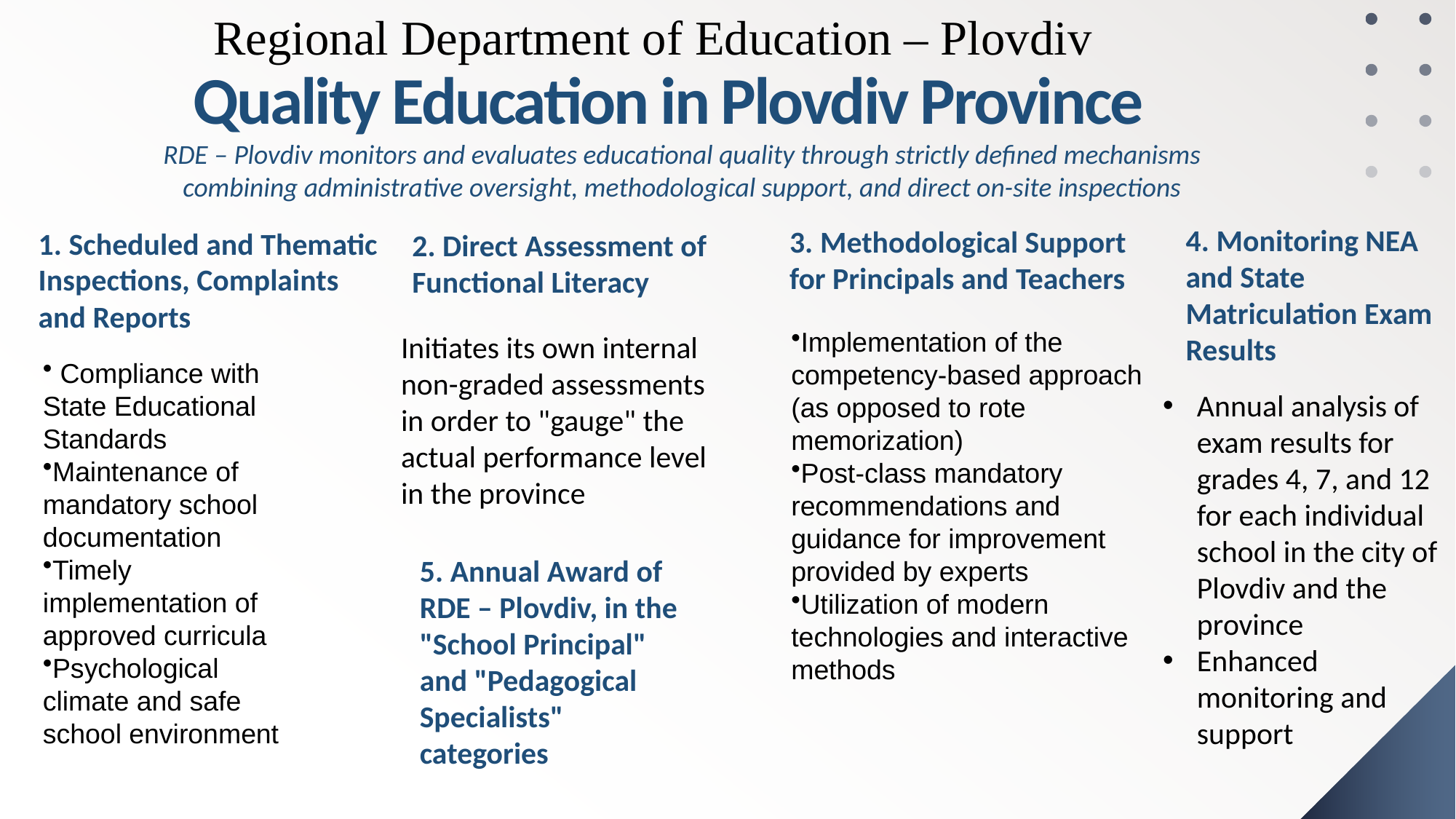

# Regional Department of Education – Plovdiv
Quality Education in Plovdiv Province
RDE – Plovdiv monitors and evaluates educational quality through strictly defined mechanisms combining administrative oversight, methodological support, and direct on-site inspections
2. Direct Assessment of Functional Literacy
1. Scheduled and Thematic Inspections, Complaints and Reports
4. Monitoring NEA and State Matriculation Exam Results
3. Methodological Support for Principals and Teachers

Initiates its own internal non-graded assessments in order to "gauge" the actual performance level in the province
Implementation of the competency-based approach (as opposed to rote memorization)
Post-class mandatory recommendations and guidance for improvement provided by experts
Utilization of modern technologies and interactive methods
 Compliance with State Educational Standards
Maintenance of mandatory school documentation
Timely implementation of approved curricula
Psychological climate and safe school environment
Annual analysis of exam results for grades 4, 7, and 12 for each individual school in the city of Plovdiv and the province
Enhanced monitoring and support
5. Annual Award of RDE – Plovdiv, in the "School Principal" and "Pedagogical Specialists" categories